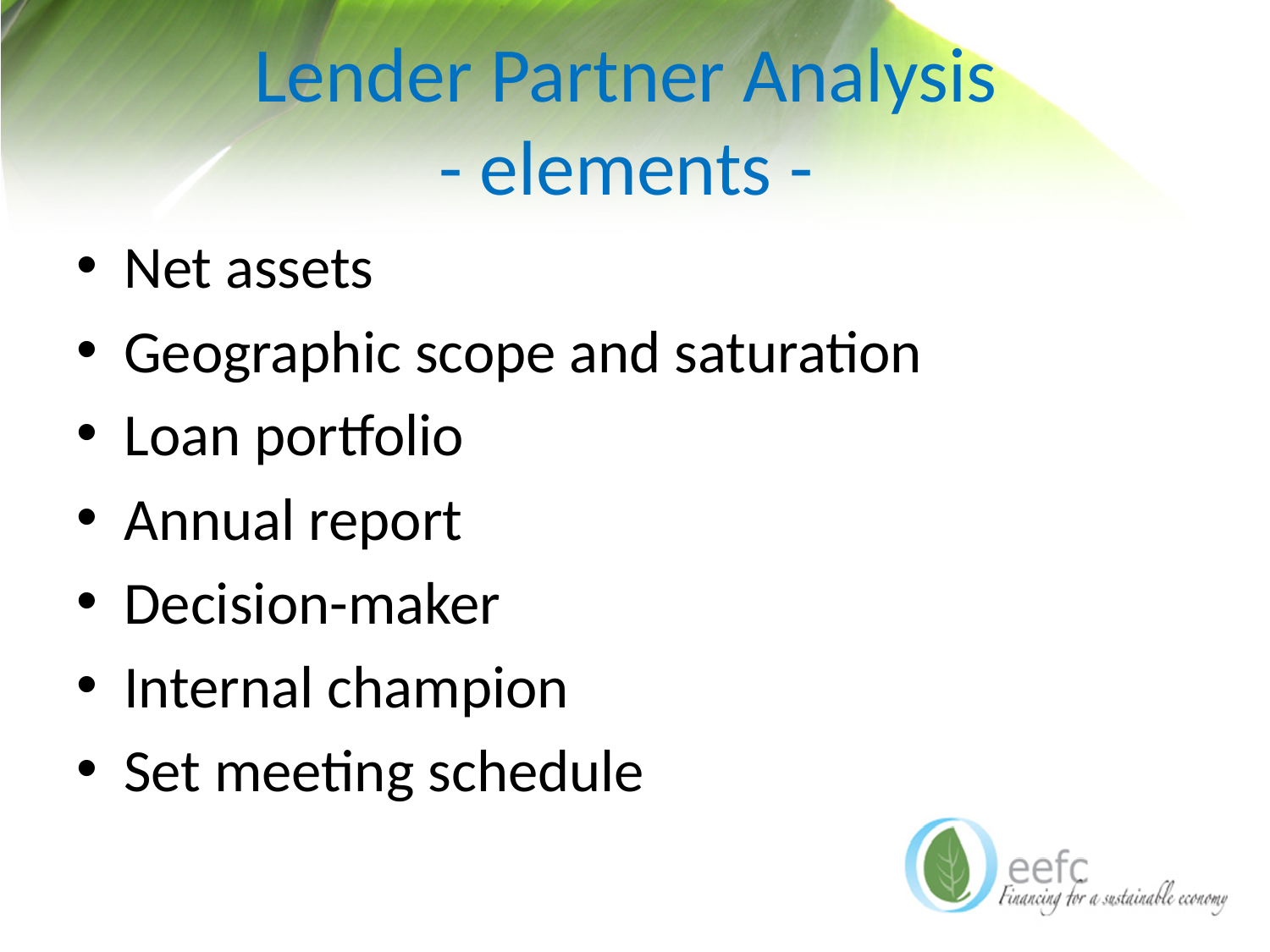

# Lender Partner Analysis - elements -
Net assets
Geographic scope and saturation
Loan portfolio
Annual report
Decision-maker
Internal champion
Set meeting schedule